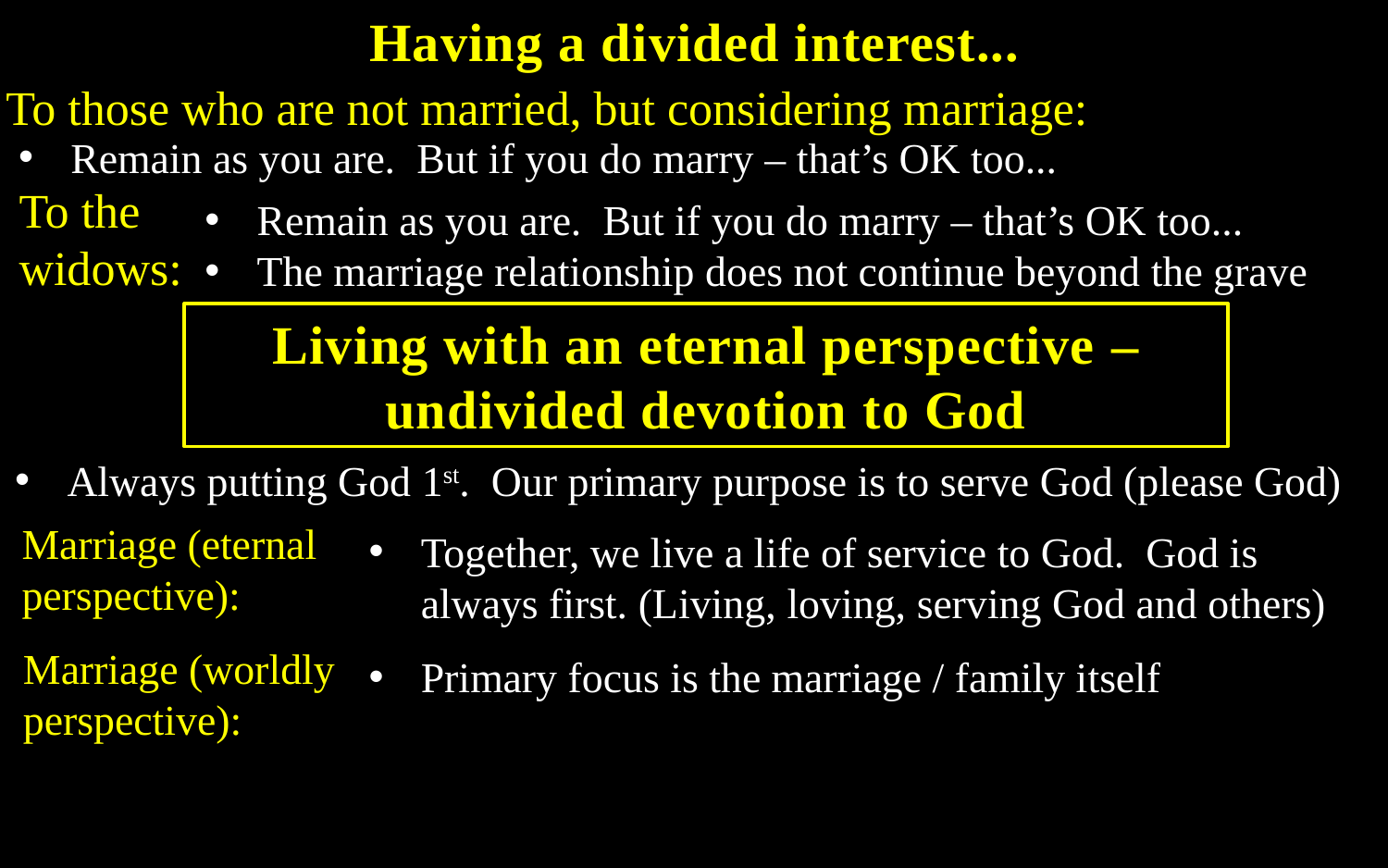

Having a divided interest...
To those who are not married, but considering marriage:
Remain as you are.  But if you do marry – that’s OK too...
To the widows:
Remain as you are.  But if you do marry – that’s OK too...
The marriage relationship does not continue beyond the grave
Living with an eternal perspective – undivided devotion to God
Always putting God 1st.  Our primary purpose is to serve God (please God)
Marriage (eternal perspective):
Together, we live a life of service to God.  God is always first. (Living, loving, serving God and others)
Marriage (worldly perspective):
Primary focus is the marriage / family itself